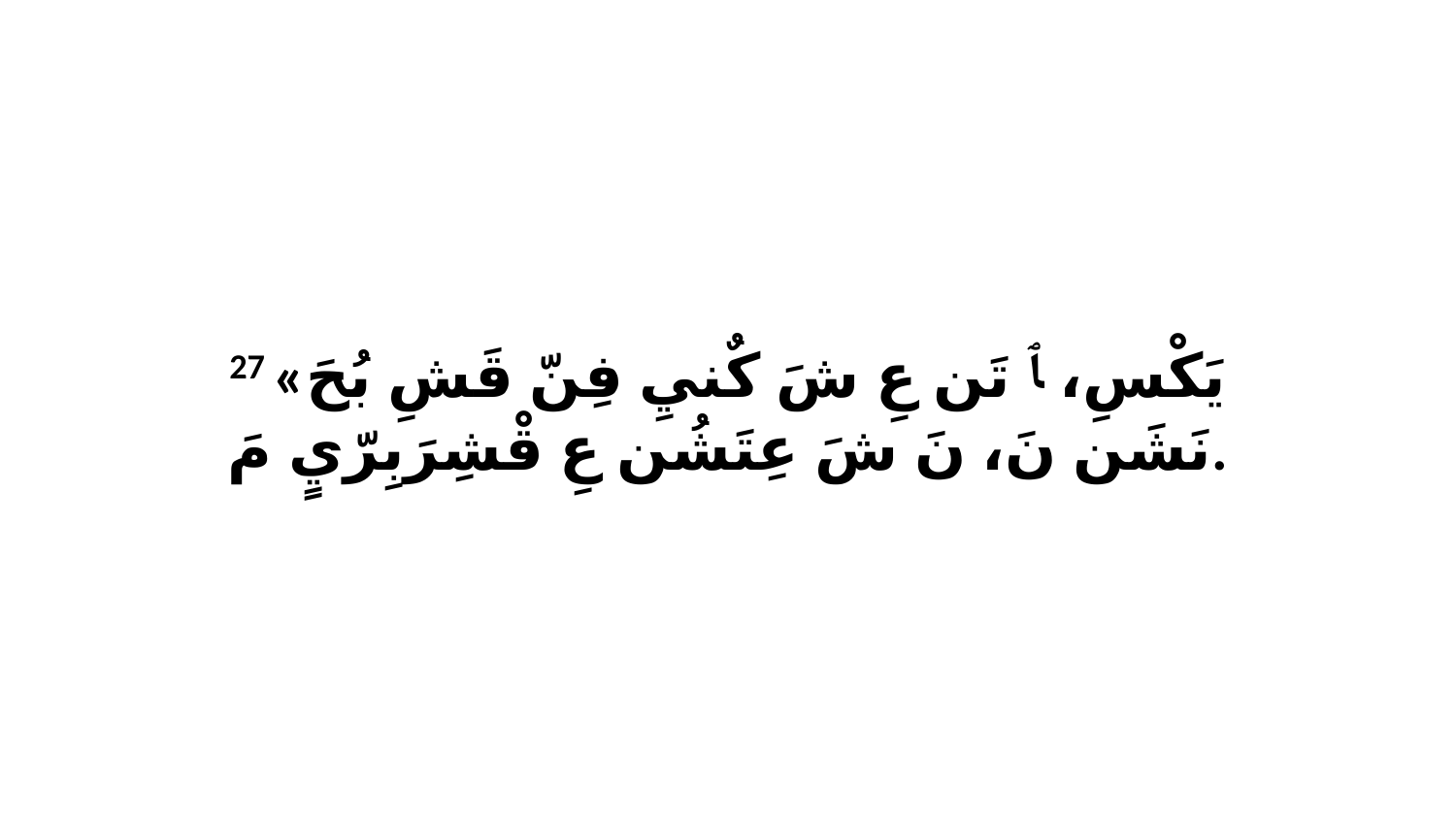

27 «يَكْسِ، ﭑ تَن عِ شَ كٌنيِ فِنّ قَشِ بُحَ نَشَن نَ، نَ شَ عِتَشُن عِ قْشِرَبِرّيٍ مَ.